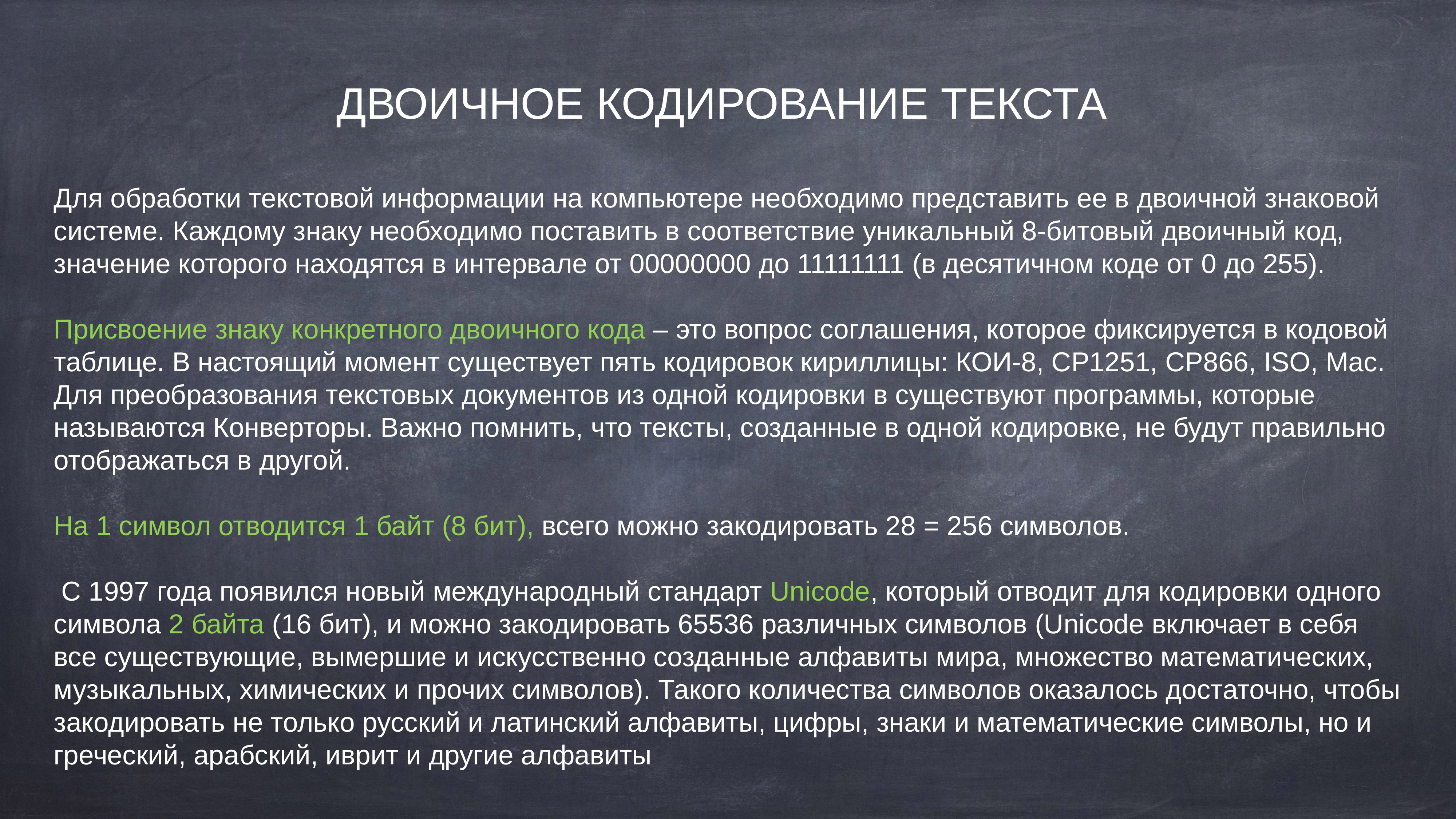

ДВОИЧНОЕ КОДИРОВАНИЕ ТЕКСТА

Для обработки текстовой информации на компьютере необходимо представить ее в двоичной знаковой системе. Каждому знаку необходимо поставить в соответствие уникальный 8-битовый двоичный код, значение которого находятся в интервале от 00000000 до 11111111 (в десятичном коде от 0 до 255).

Присвоение знаку конкретного двоичного кода – это вопрос соглашения, которое фиксируется в кодовой таблице. В настоящий момент существует пять кодировок кириллицы: КОИ-8, CP1251, CP866, ISO, Mac. Для преобразования текстовых документов из одной кодировки в существуют программы, которые называются Конверторы. Важно помнить, что тексты, созданные в одной кодировке, не будут правильно отображаться в другой.

На 1 символ отводится 1 байт (8 бит), всего можно закодировать 28 = 256 символов.

 С 1997 года появился новый международный стандарт Unicode, который отводит для кодировки одного символа 2 байта (16 бит), и можно закодировать 65536 различных символов (Unicode включает в себя все существующие, вымершие и искусственно созданные алфавиты мира, множество математических, музыкальных, химических и прочих символов). Такого количества символов оказалось достаточно, чтобы закодировать не только русский и латинский алфавиты, цифры, знаки и математические символы, но и греческий, арабский, иврит и другие алфавиты